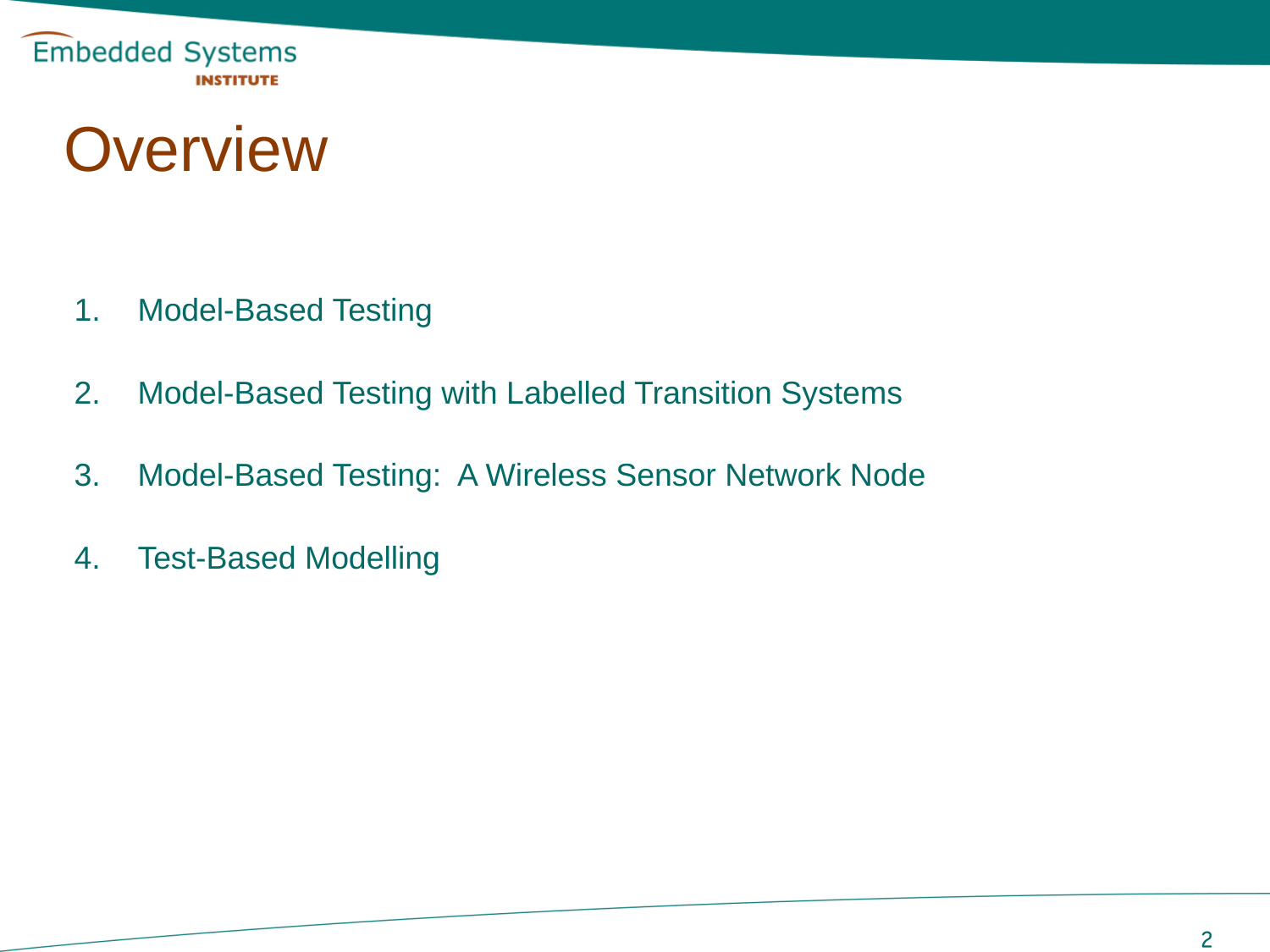

# Overview
Model-Based Testing
Model-Based Testing with Labelled Transition Systems
Model-Based Testing:  A Wireless Sensor Network Node
Test-Based Modelling
   2